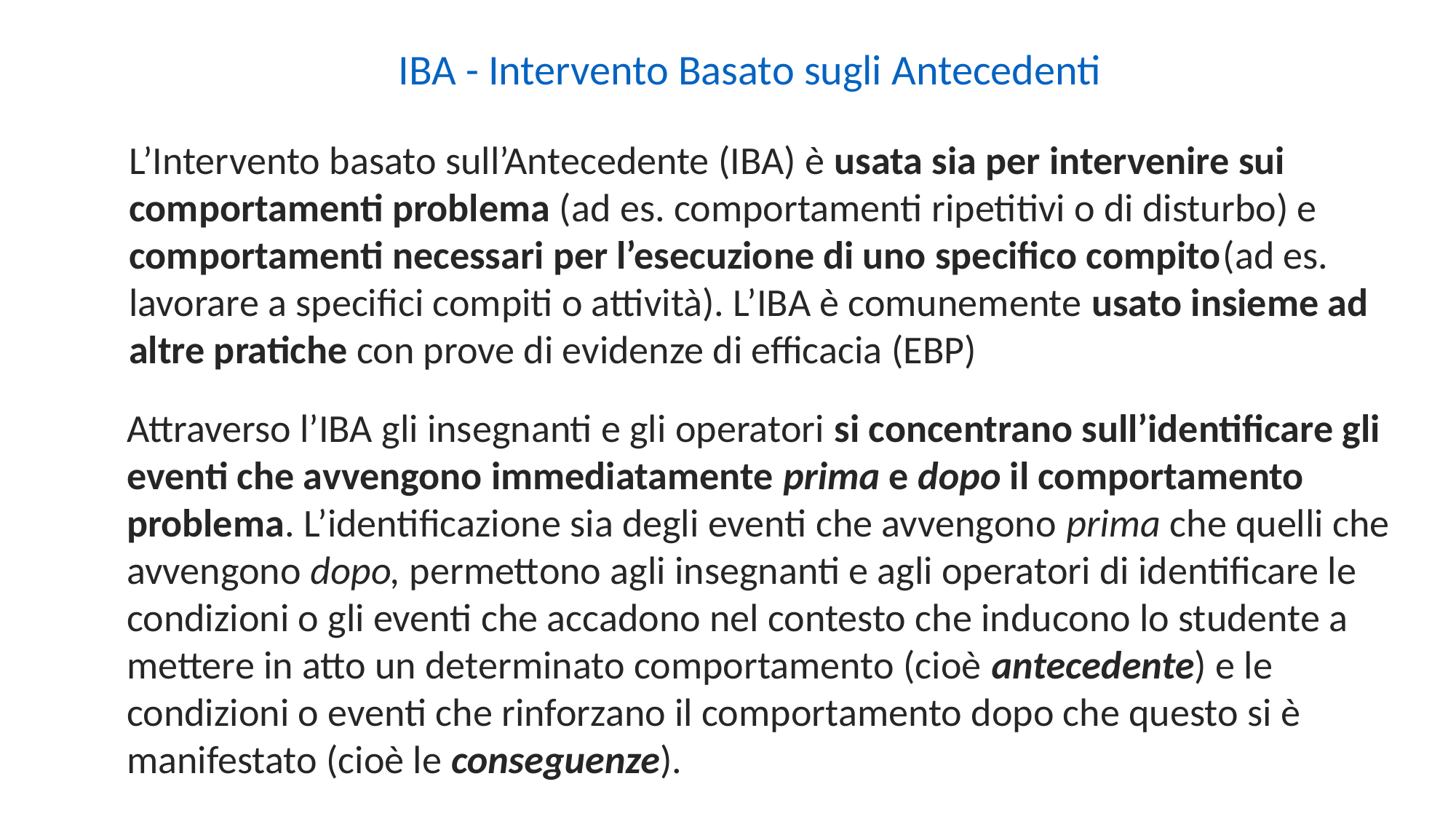

IBA - Intervento Basato sugli Antecedenti
L’Intervento basato sull’Antecedente (IBA) è usata sia per intervenire sui comportamenti problema (ad es. comportamenti ripetitivi o di disturbo) e comportamenti necessari per l’esecuzione di uno specifico compito(ad es. lavorare a specifici compiti o attività). L’IBA è comunemente usato insieme ad altre pratiche con prove di evidenze di efficacia (EBP)
Attraverso l’IBA gli insegnanti e gli operatori si concentrano sull’identificare gli eventi che avvengono immediatamente prima e dopo il comportamento problema. L’identificazione sia degli eventi che avvengono prima che quelli che avvengono dopo, permettono agli insegnanti e agli operatori di identificare le condizioni o gli eventi che accadono nel contesto che inducono lo studente a mettere in atto un determinato comportamento (cioè antecedente) e le condizioni o eventi che rinforzano il comportamento dopo che questo si è manifestato (cioè le conseguenze).